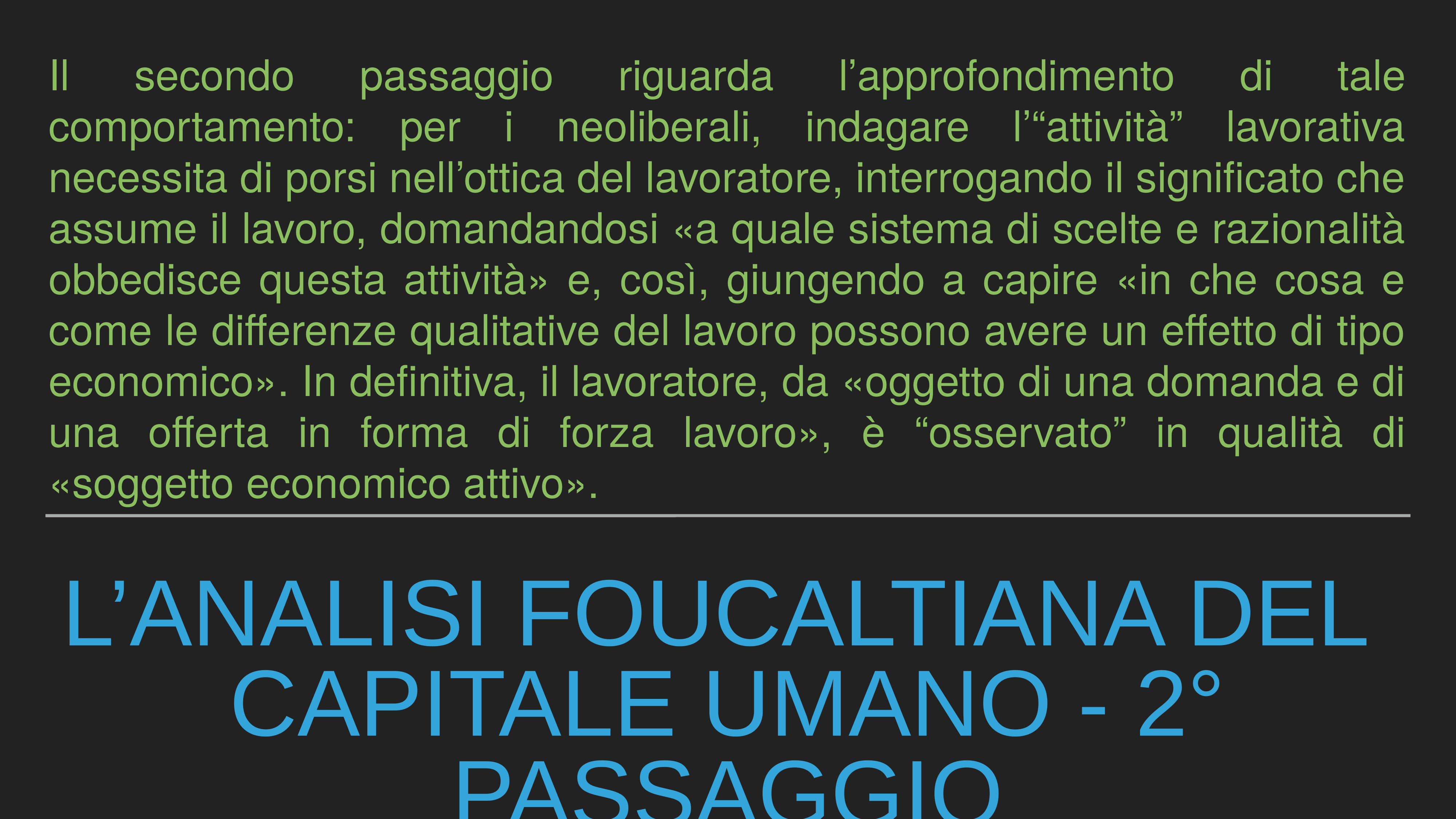

Il secondo passaggio riguarda l’approfondimento di tale comportamento: per i neoliberali, indagare l’“attività” lavorativa necessita di porsi nell’ottica del lavoratore, interrogando il significato che assume il lavoro, domandandosi «a quale sistema di scelte e razionalità obbedisce questa attività» e, così, giungendo a capire «in che cosa e come le differenze qualitative del lavoro possono avere un effetto di tipo economico». In definitiva, il lavoratore, da «oggetto di una domanda e di una offerta in forma di forza lavoro», è “osservato” in qualità di «soggetto economico attivo».
# L’analisi foucaltiana del
capitale umano - 2° passaggio